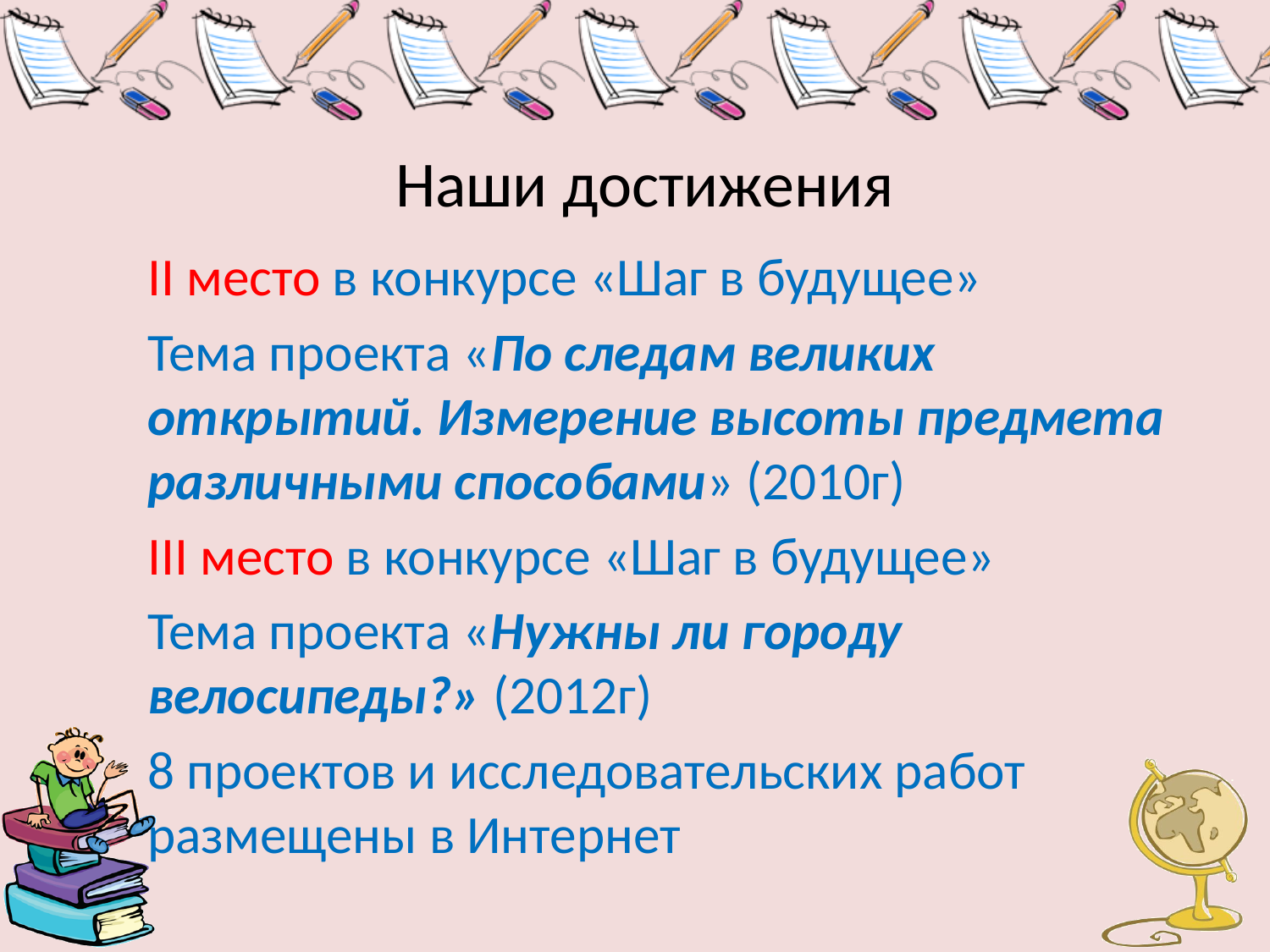

# Наши достижения
II место в конкурсе «Шаг в будущее»
Тема проекта «По следам великих открытий. Измерение высоты предмета различными способами» (2010г)
III место в конкурсе «Шаг в будущее»
Тема проекта «Нужны ли городу велосипеды?» (2012г)
8 проектов и исследовательских работ размещены в Интернет